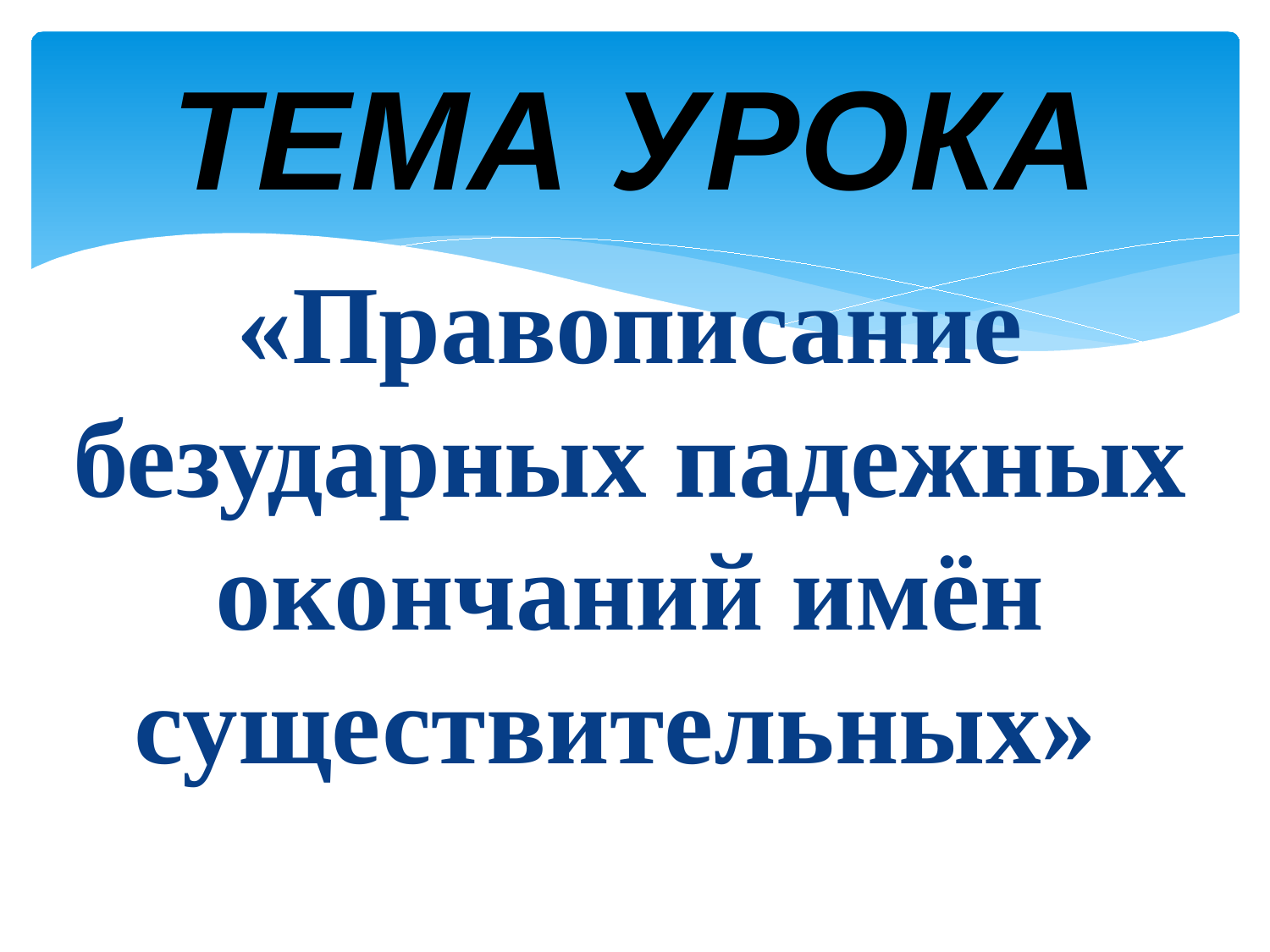

# ТЕМА УРОКА
«Правописание безударных падежных окончаний имён существительных»